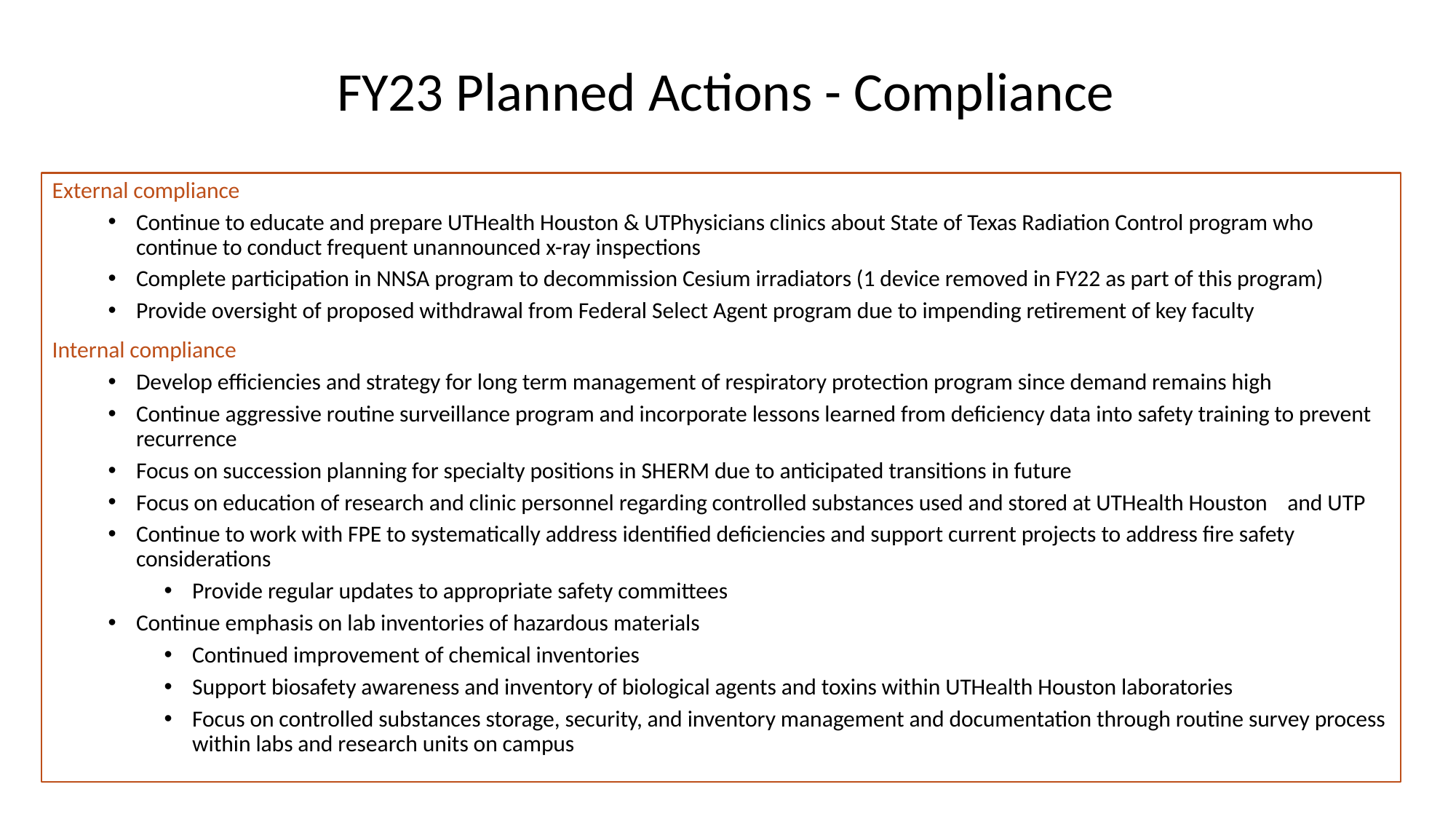

# FY23 Planned Actions - Compliance
External compliance
Continue to educate and prepare UTHealth Houston & UTPhysicians clinics about State of Texas Radiation Control program who continue to conduct frequent unannounced x-ray inspections
Complete participation in NNSA program to decommission Cesium irradiators (1 device removed in FY22 as part of this program)
Provide oversight of proposed withdrawal from Federal Select Agent program due to impending retirement of key faculty
Internal compliance
Develop efficiencies and strategy for long term management of respiratory protection program since demand remains high
Continue aggressive routine surveillance program and incorporate lessons learned from deficiency data into safety training to prevent recurrence
Focus on succession planning for specialty positions in SHERM due to anticipated transitions in future
Focus on education of research and clinic personnel regarding controlled substances used and stored at UTHealth Houston    and UTP
Continue to work with FPE to systematically address identified deficiencies and support current projects to address fire safety considerations
Provide regular updates to appropriate safety committees
Continue emphasis on lab inventories of hazardous materials
Continued improvement of chemical inventories
Support biosafety awareness and inventory of biological agents and toxins within UTHealth Houston laboratories
Focus on controlled substances storage, security, and inventory management and documentation through routine survey process within labs and research units on campus